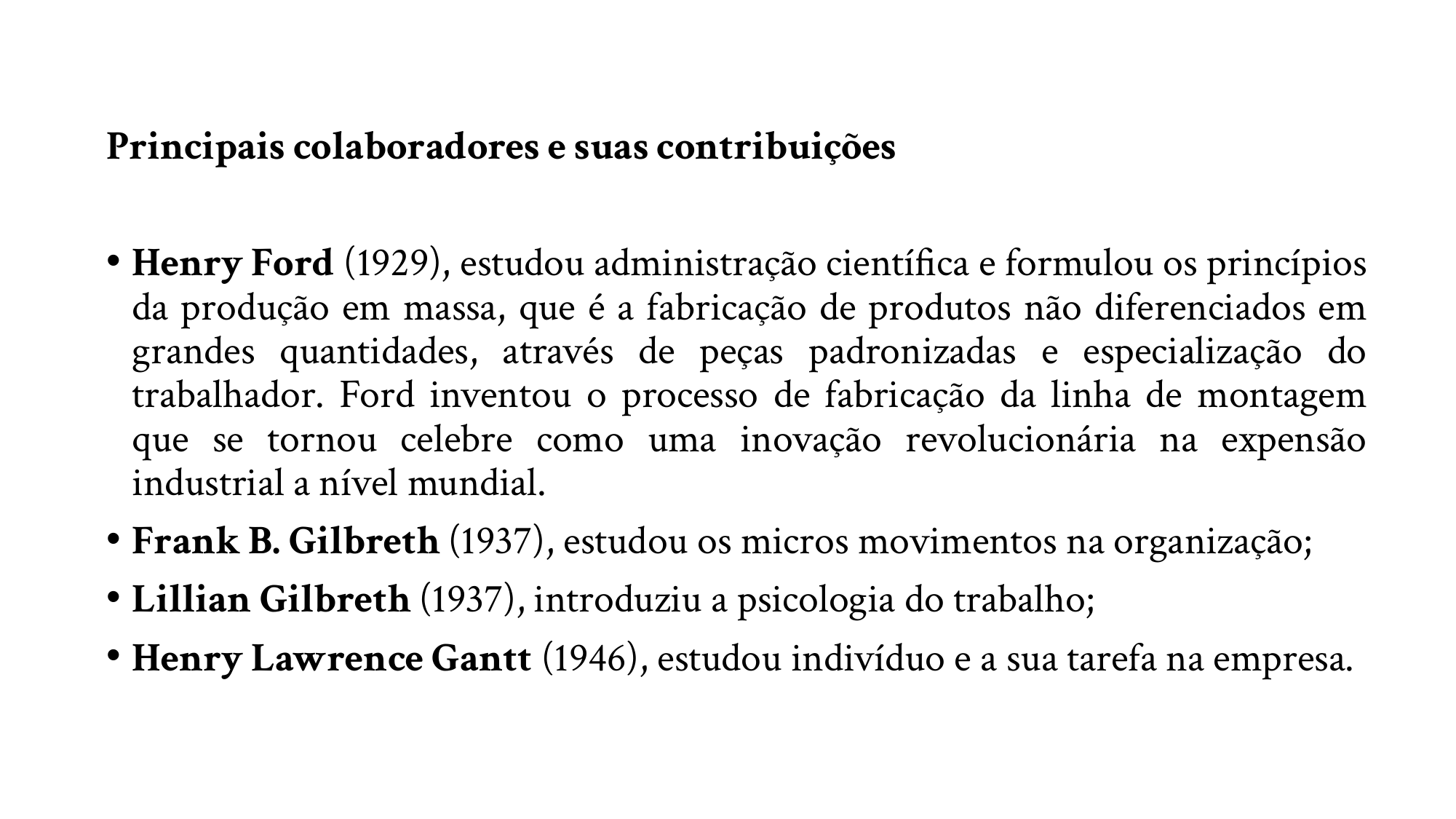

Principais colaboradores e suas contribuições

Henry Ford (1929), estudou administração científica e formulou os princípios da produção em massa, que é a fabricação de produtos não diferenciados em grandes quantidades, através de peças padronizadas e especialização do trabalhador. Ford inventou o processo de fabricação da linha de montagem que se tornou celebre como uma inovação revolucionária na expensão industrial a nível mundial.
Frank B. Gilbreth (1937), estudou os micros movimentos na organização;
Lillian Gilbreth (1937), introduziu a psicologia do trabalho;
Henry Lawrence Gantt (1946), estudou indivíduo e a sua tarefa na empresa.